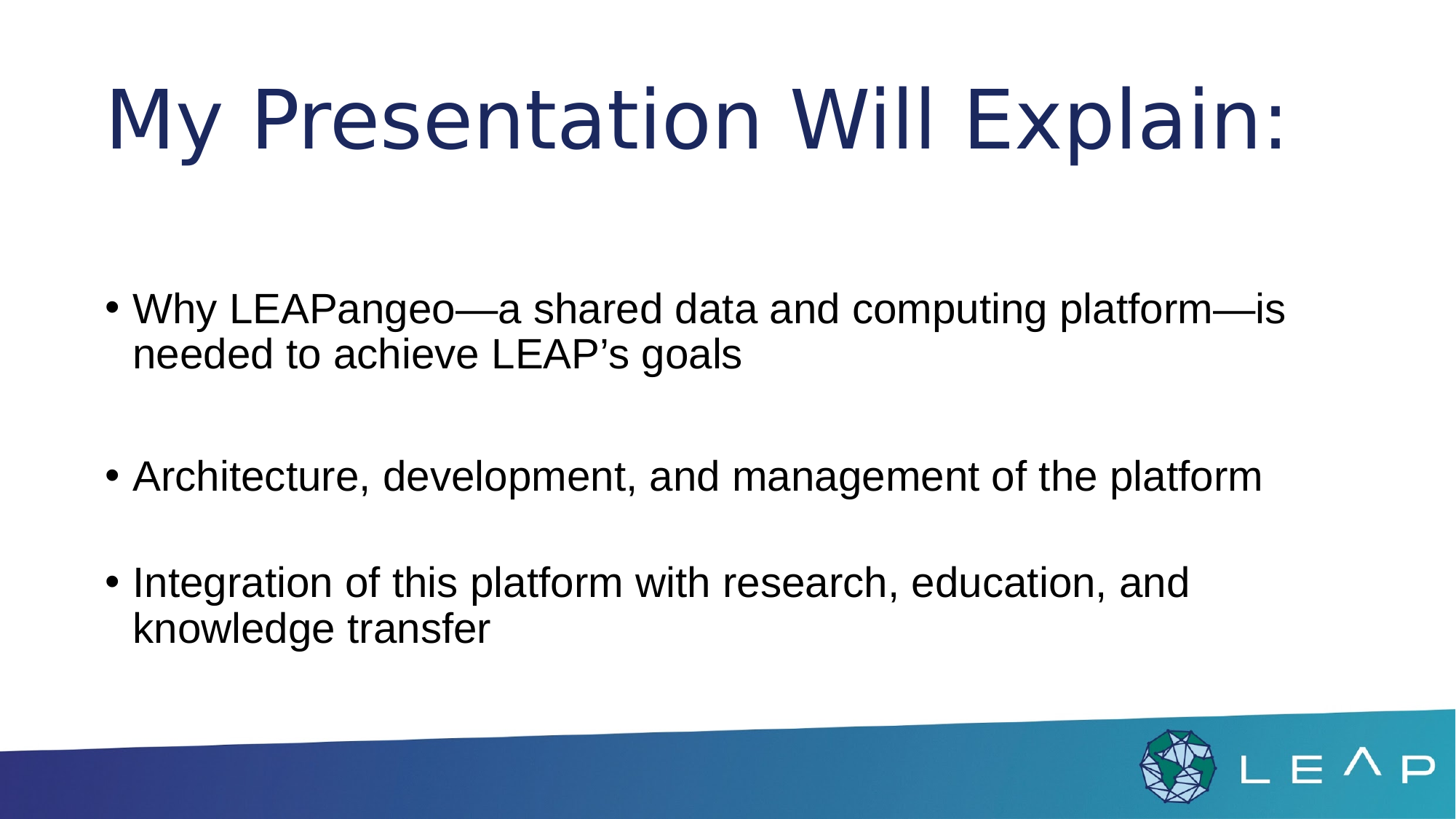

# My Presentation Will Explain:
Why LEAPangeo—a shared data and computing platform—is needed to achieve LEAP’s goals

Architecture, development, and management of the platform
Integration of this platform with research, education, and knowledge transfer